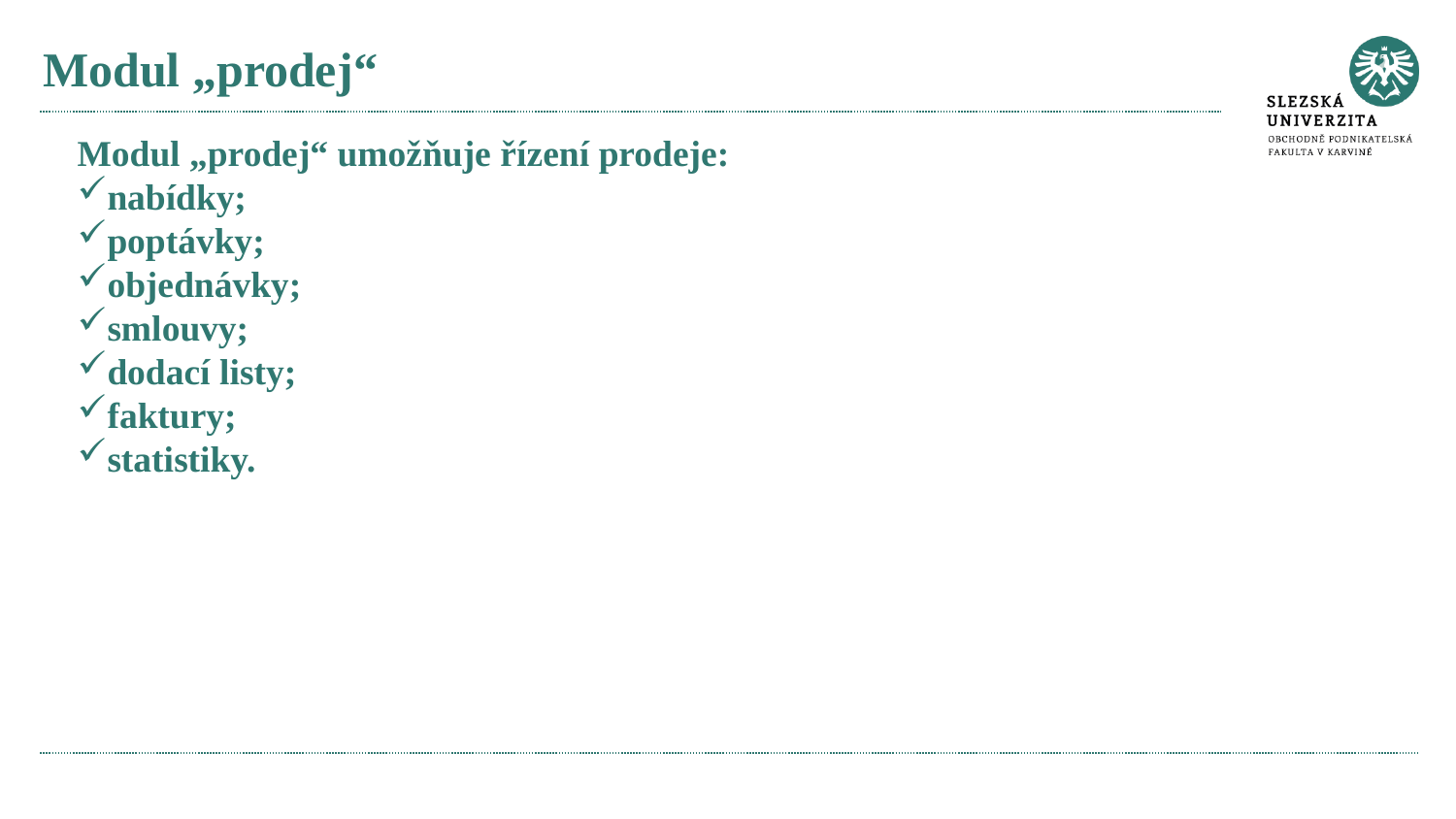

# Modul „prodej“
Modul „prodej“ umožňuje řízení prodeje:
nabídky;
poptávky;
objednávky;
smlouvy;
dodací listy;
faktury;
statistiky.